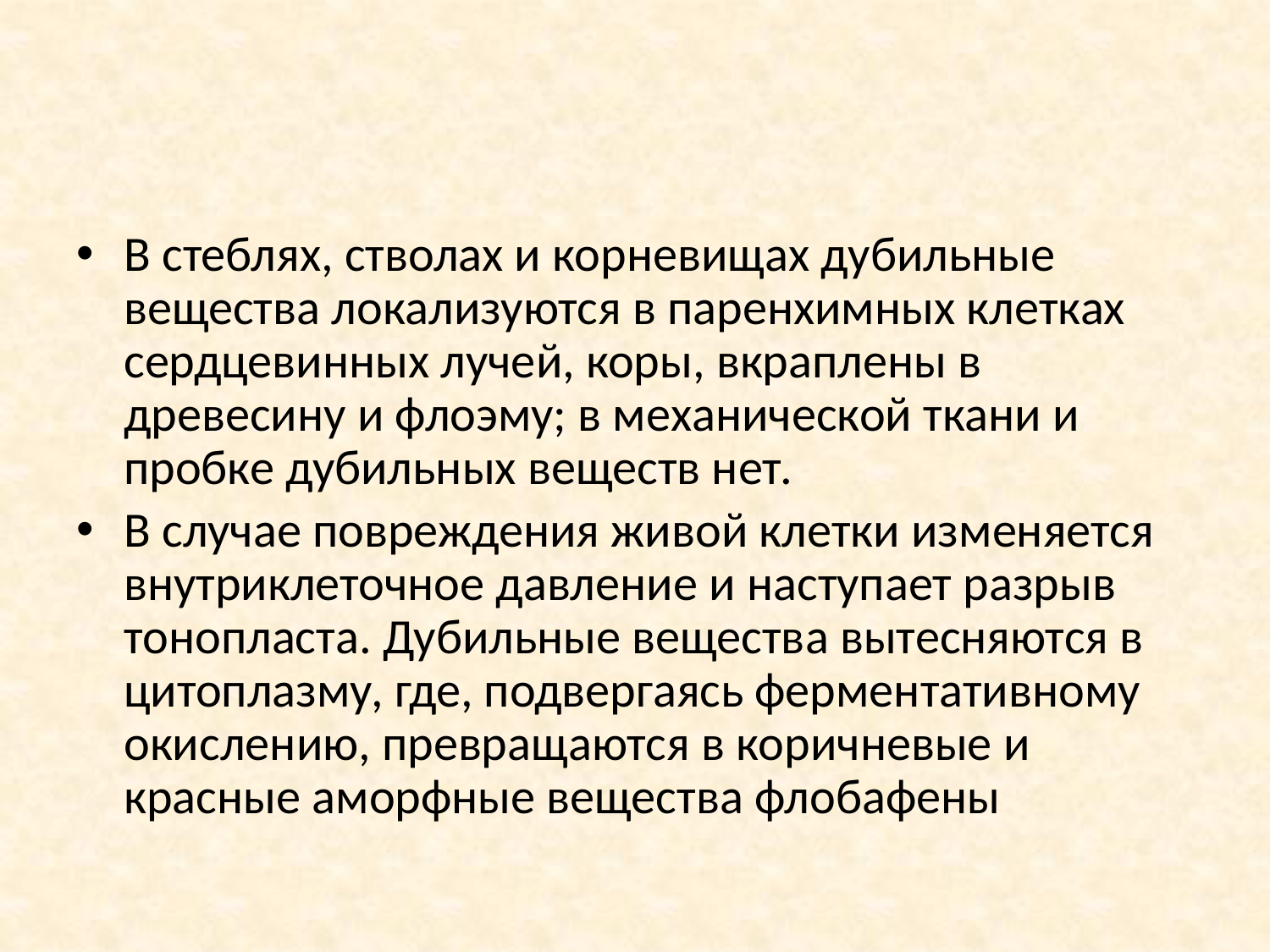

#
В стеблях, стволах и корневищах дубильные вещества локализуются в паренхимных клетках сердцевинных лучей, коры, вкраплены в древесину и фло­эму; в механической ткани и пробке дубильных веществ нет.
В случае повреждения живой клетки изменяется внутриклеточное давление и наступает разрыв тонопласта. Дубильные вещества вытесняются в цито­плазму, где, подвергаясь ферментативному окислению, превращаются в ко­ричневые и красные аморфные вещества флобафены